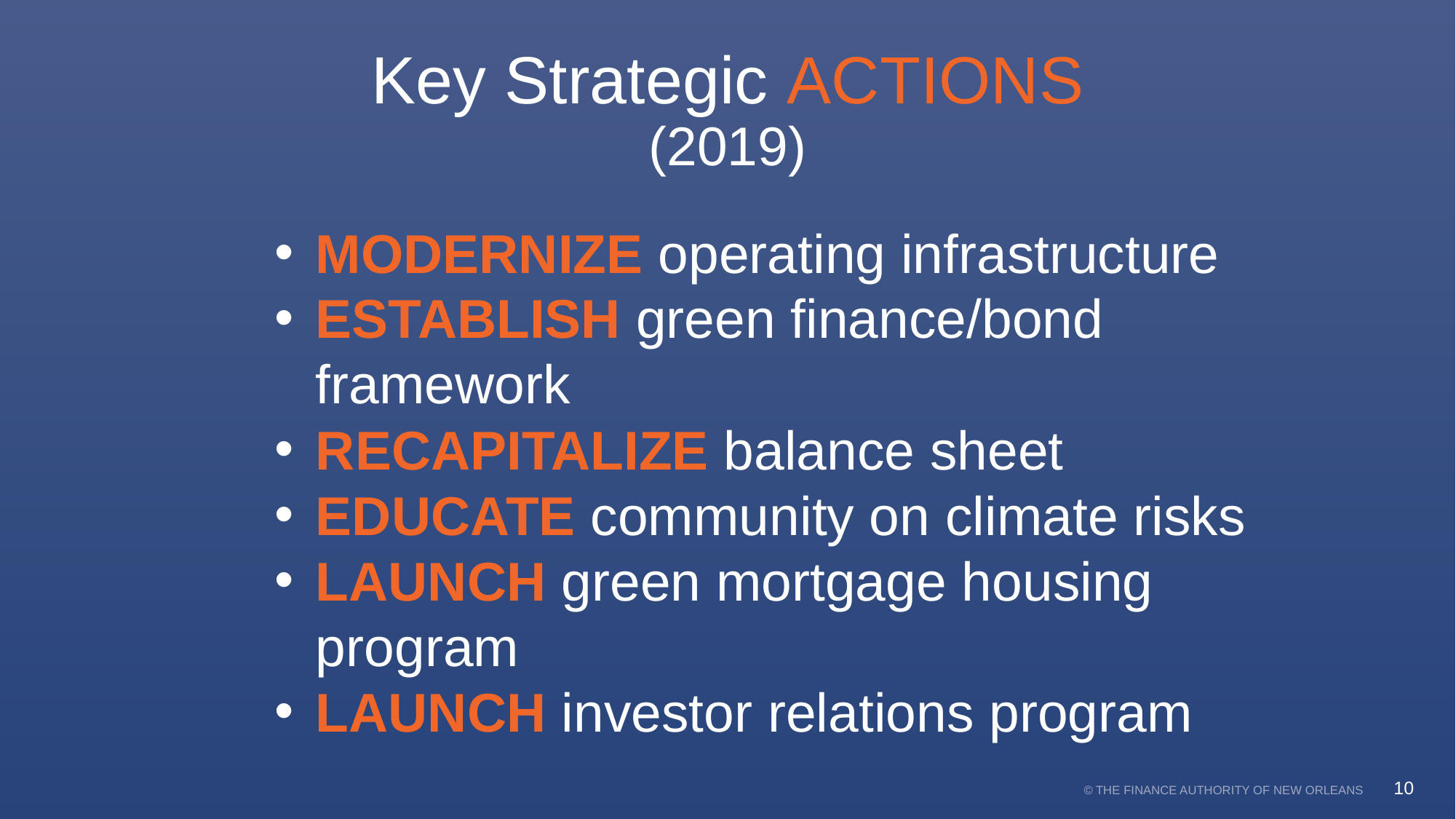

# Key Strategic ACTIONS (2019)
MODERNIZE operating infrastructure
ESTABLISH green finance/bond framework
RECAPITALIZE balance sheet
EDUCATE community on climate risks
LAUNCH green mortgage housing program
LAUNCH investor relations program